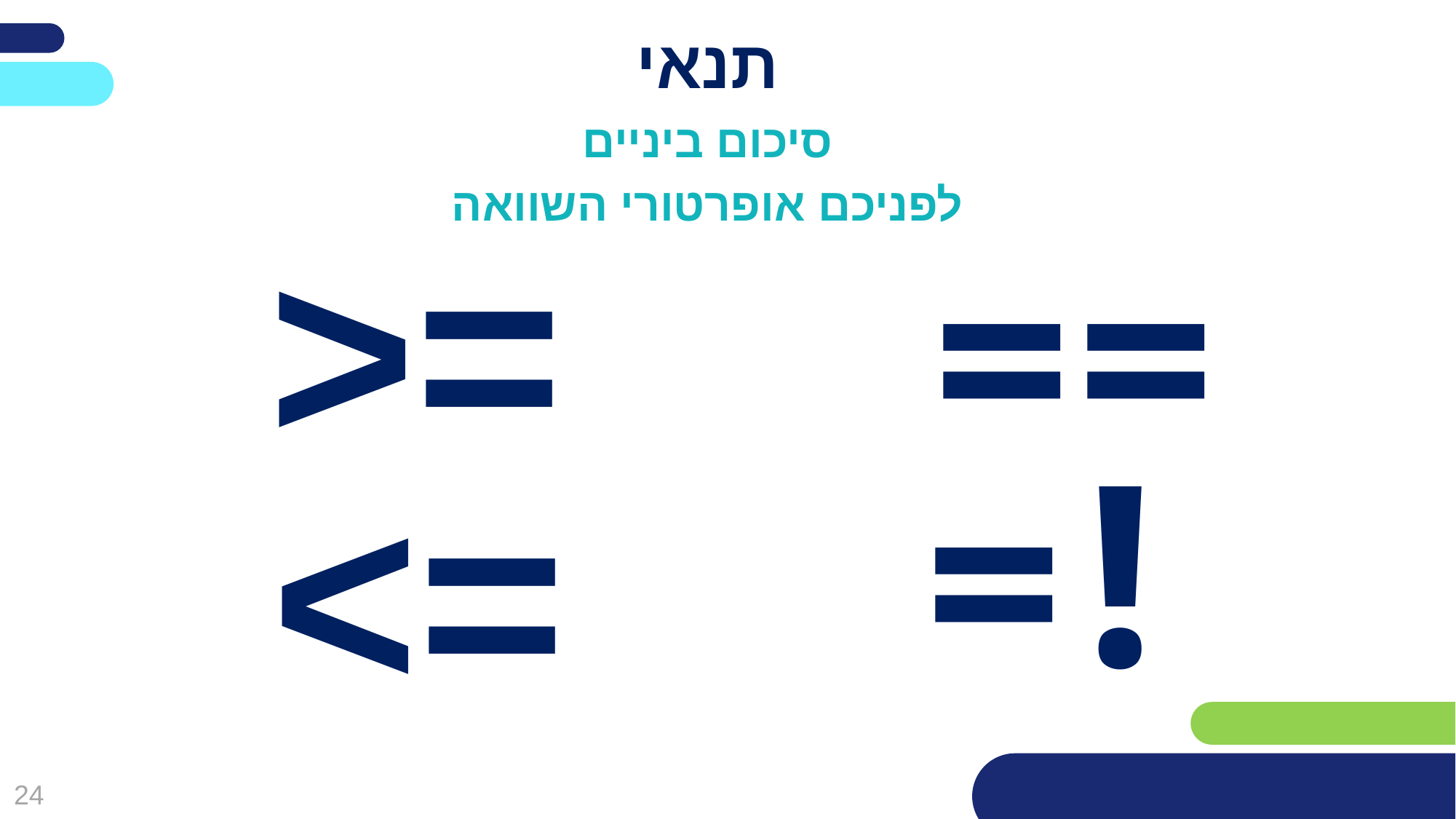

# תנאי
>=
==
סיכום ביניים
לפניכם אופרטורי השוואה

!=
<=